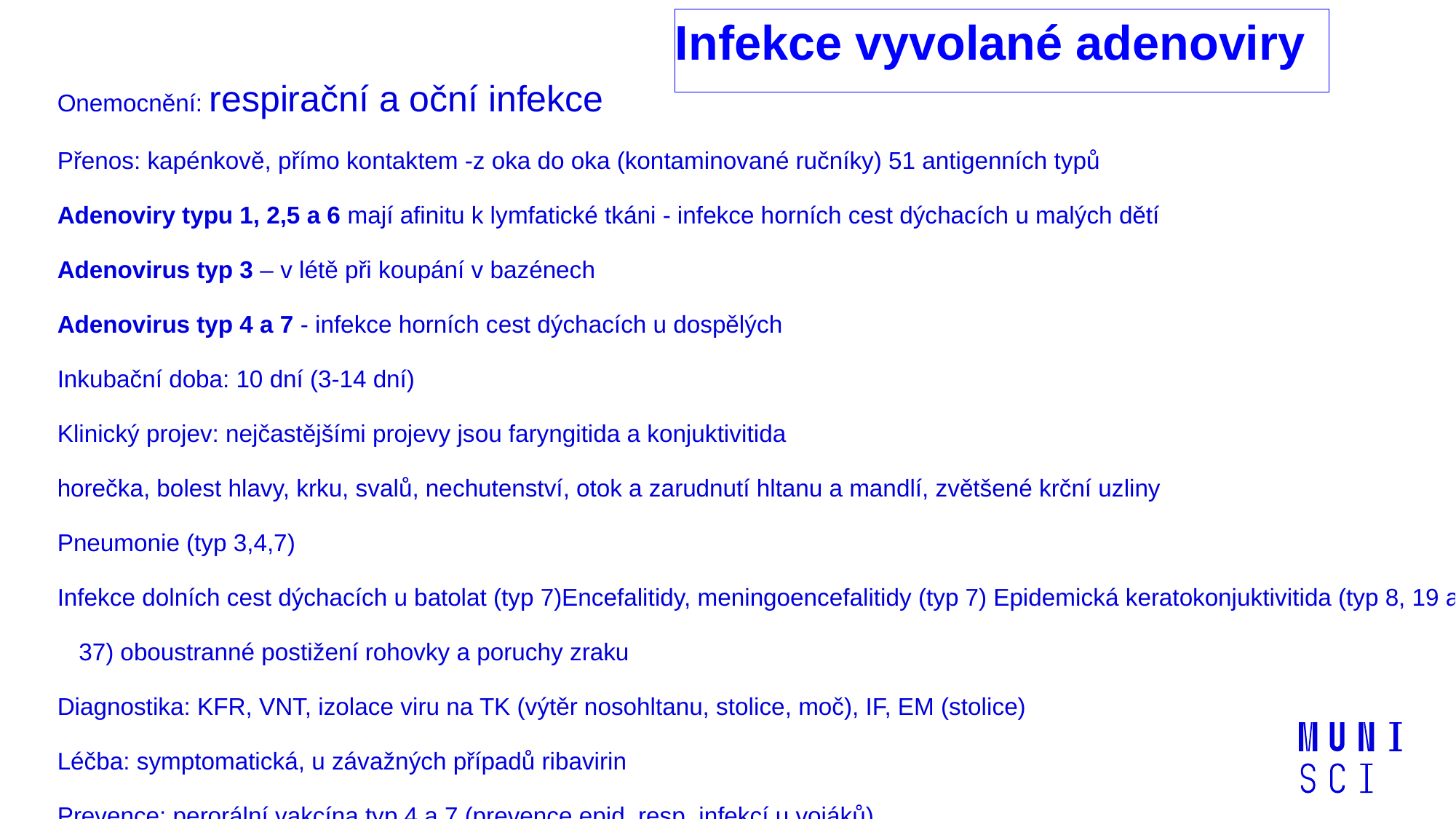

# Infekce vyvolané adenoviry
Onemocnění: respirační a oční infekce
Přenos: kapénkově, přímo kontaktem -z oka do oka (kontaminované ručníky) 51 antigenních typů
Adenoviry typu 1, 2,5 a 6 mají afinitu k lymfatické tkáni - infekce horních cest dýchacích u malých dětí
Adenovirus typ 3 – v létě při koupání v bazénech
Adenovirus typ 4 a 7 - infekce horních cest dýchacích u dospělých
Inkubační doba: 10 dní (3-14 dní)
Klinický projev: nejčastějšími projevy jsou faryngitida a konjuktivitida
horečka, bolest hlavy, krku, svalů, nechutenství, otok a zarudnutí hltanu a mandlí, zvětšené krční uzliny
Pneumonie (typ 3,4,7)
Infekce dolních cest dýchacích u batolat (typ 7)Encefalitidy, meningoencefalitidy (typ 7) Epidemická keratokonjuktivitida (typ 8, 19 a 37) oboustranné postižení rohovky a poruchy zraku
Diagnostika: KFR, VNT, izolace viru na TK (výtěr nosohltanu, stolice, moč), IF, EM (stolice)
Léčba: symptomatická, u závažných případů ribavirin
Prevence: perorální vakcína typ 4 a 7 (prevence epid. resp. infekcí u vojáků)